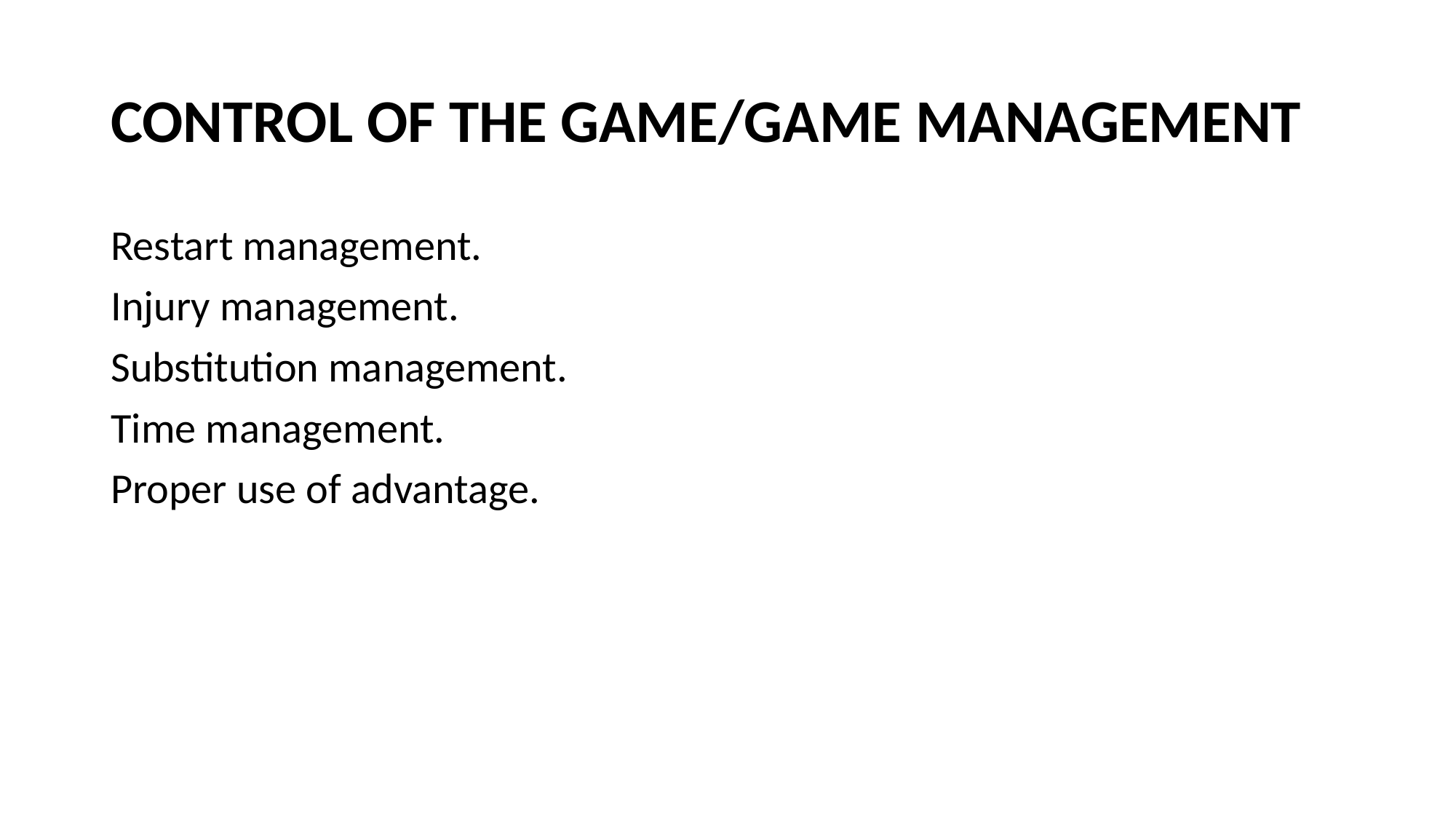

# CONTROL OF THE GAME/GAME MANAGEMENT
Restart management.
Injury management.
Substitution management.
Time management.
Proper use of advantage.